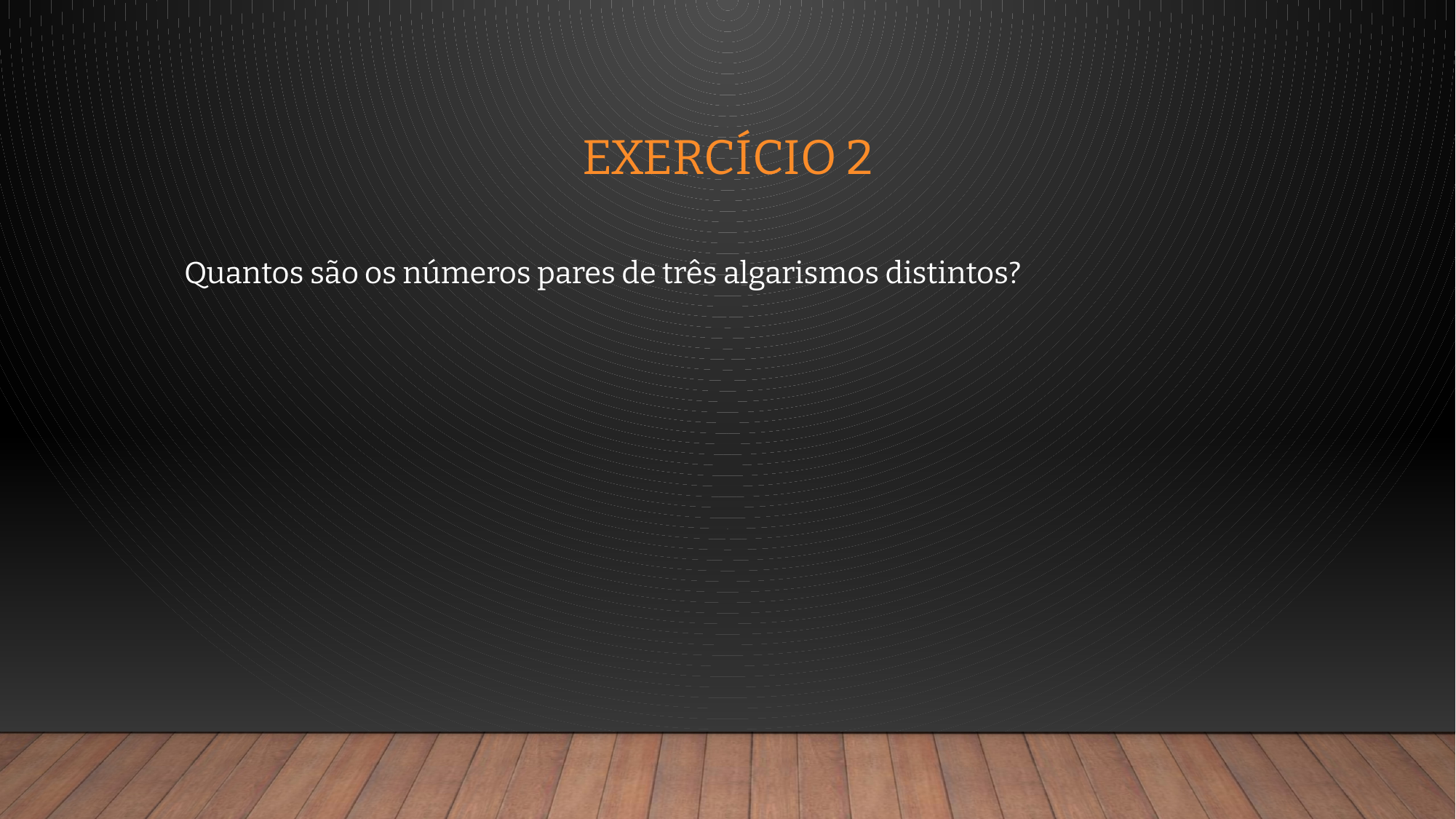

# Exercício 2
Quantos são os números pares de três algarismos distintos?